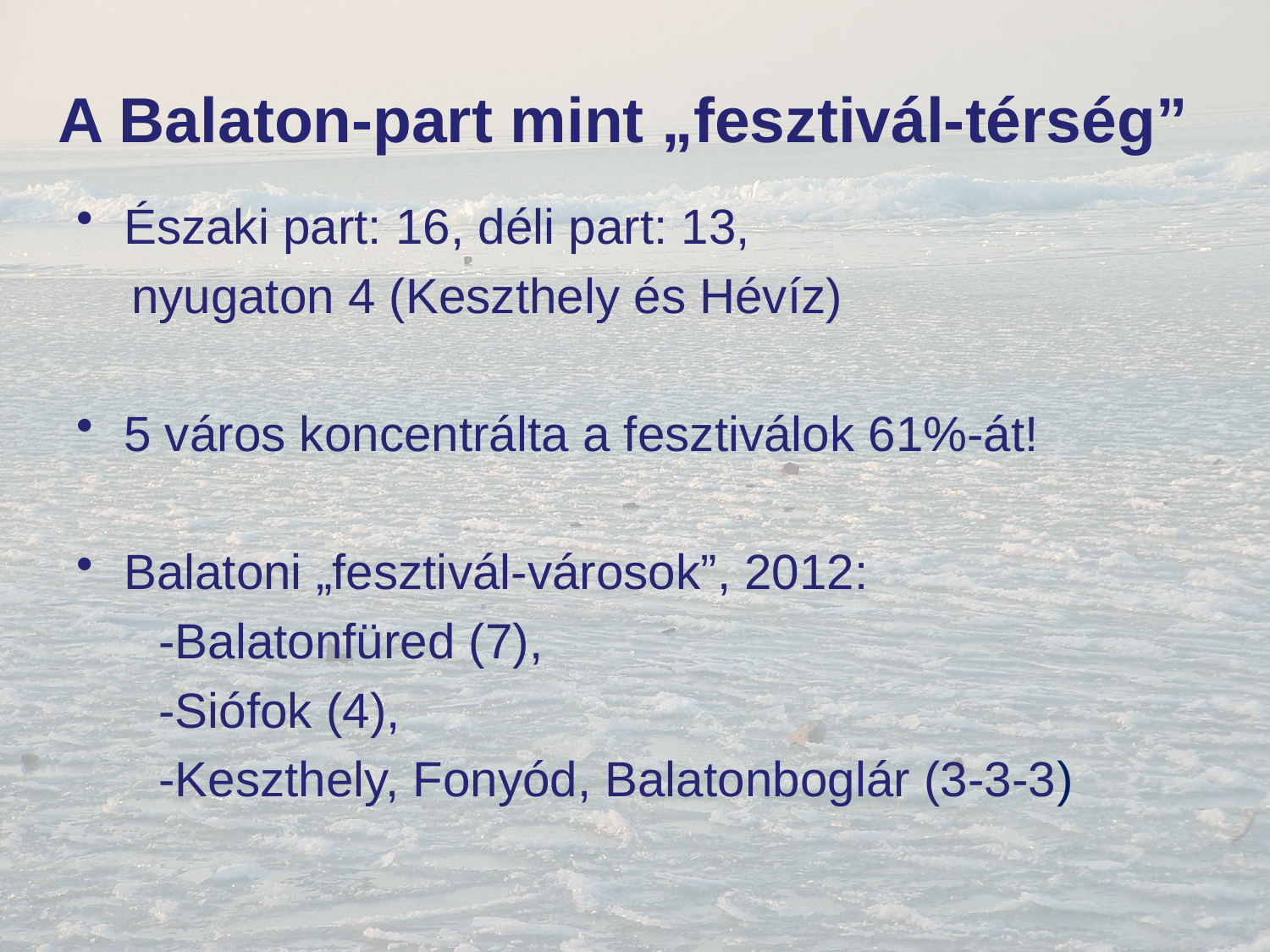

# A Balaton-part mint „fesztivál-térség”
Északi part: 16, déli part: 13,
    nyugaton 4 (Keszthely és Hévíz)

5 város koncentrálta a fesztiválok 61%-át!

Balatoni „fesztivál-városok”, 2012:
      -Balatonfüred (7),
      -Siófok (4),
      -Keszthely, Fonyód, Balatonboglár (3-3-3)